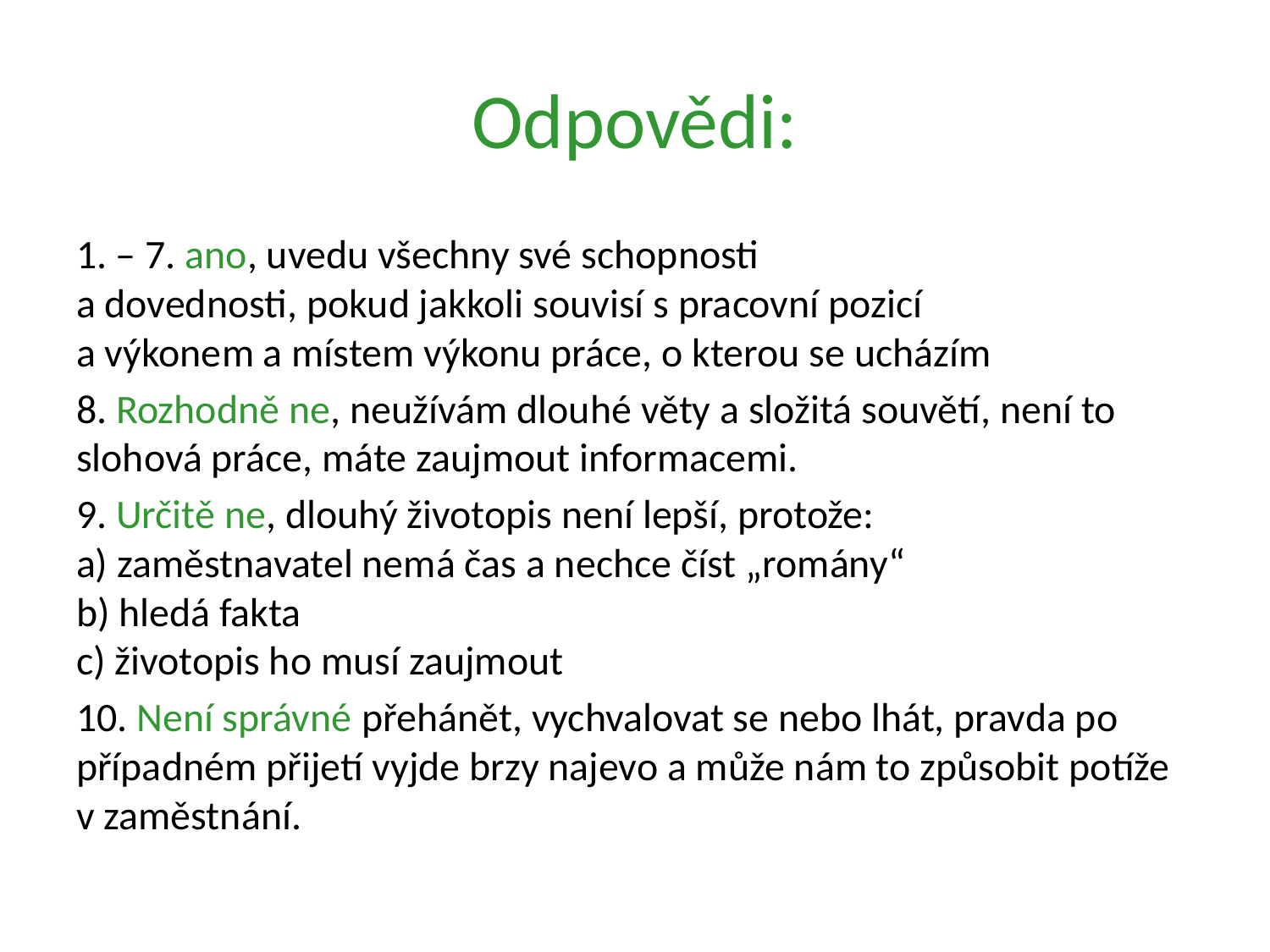

# Odpovědi:
1. – 7. ano, uvedu všechny své schopnosti
a dovednosti, pokud jakkoli souvisí s pracovní pozicí
a výkonem a místem výkonu práce, o kterou se ucházím
8. Rozhodně ne, neužívám dlouhé věty a složitá souvětí, není to slohová práce, máte zaujmout informacemi.
9. Určitě ne, dlouhý životopis není lepší, protože:
a) zaměstnavatel nemá čas a nechce číst „romány“
b) hledá fakta
c) životopis ho musí zaujmout
10. Není správné přehánět, vychvalovat se nebo lhát, pravda po případném přijetí vyjde brzy najevo a může nám to způsobit potíže v zaměstnání.